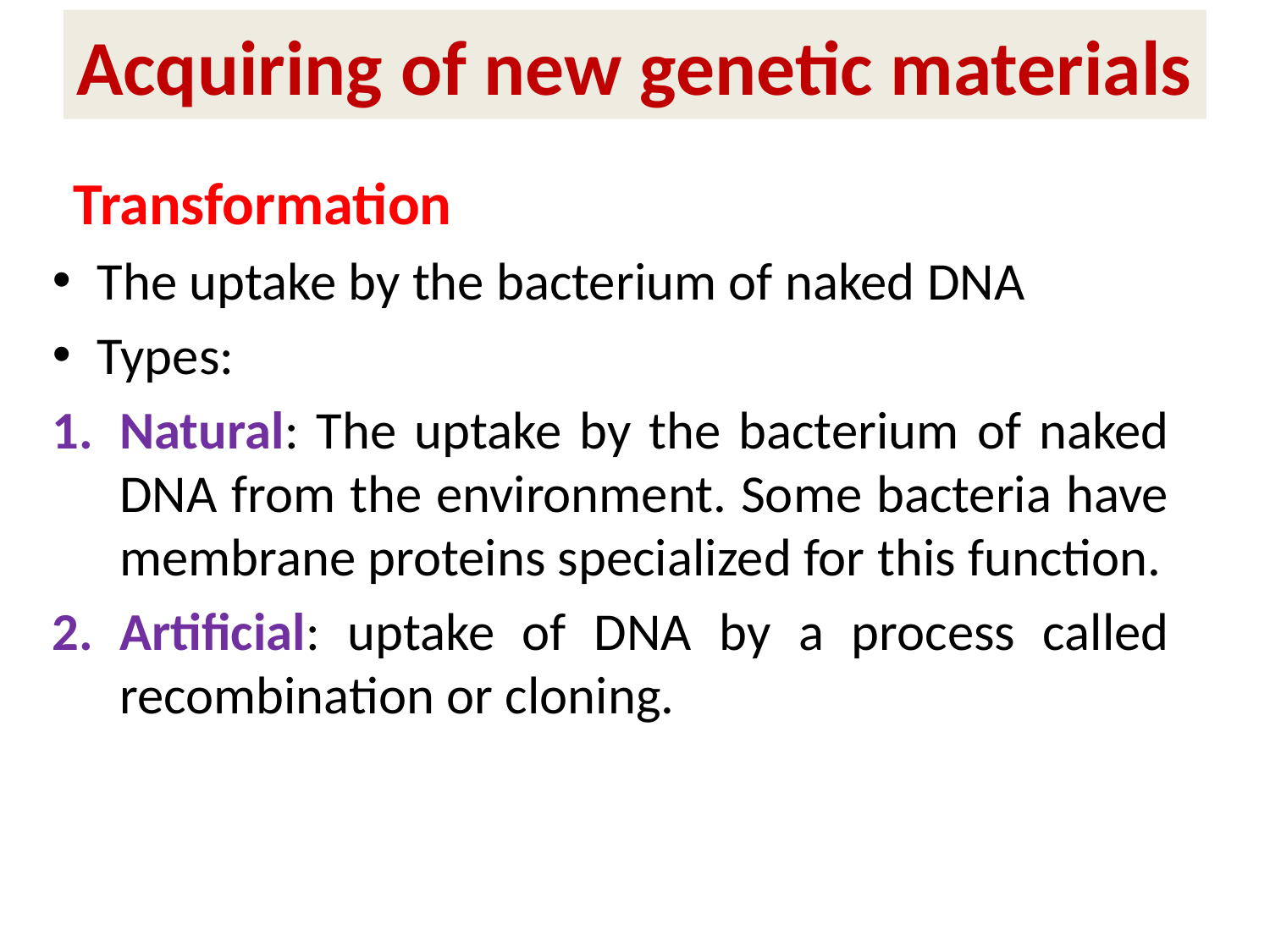

Acquiring of new genetic materials
  Transformation
The uptake by the bacterium of naked DNA
Types:
Natural: The uptake by the bacterium of naked DNA from the environment. Some bacteria have membrane proteins specialized for this function.
Artificial: uptake of DNA by a process called recombination or cloning.